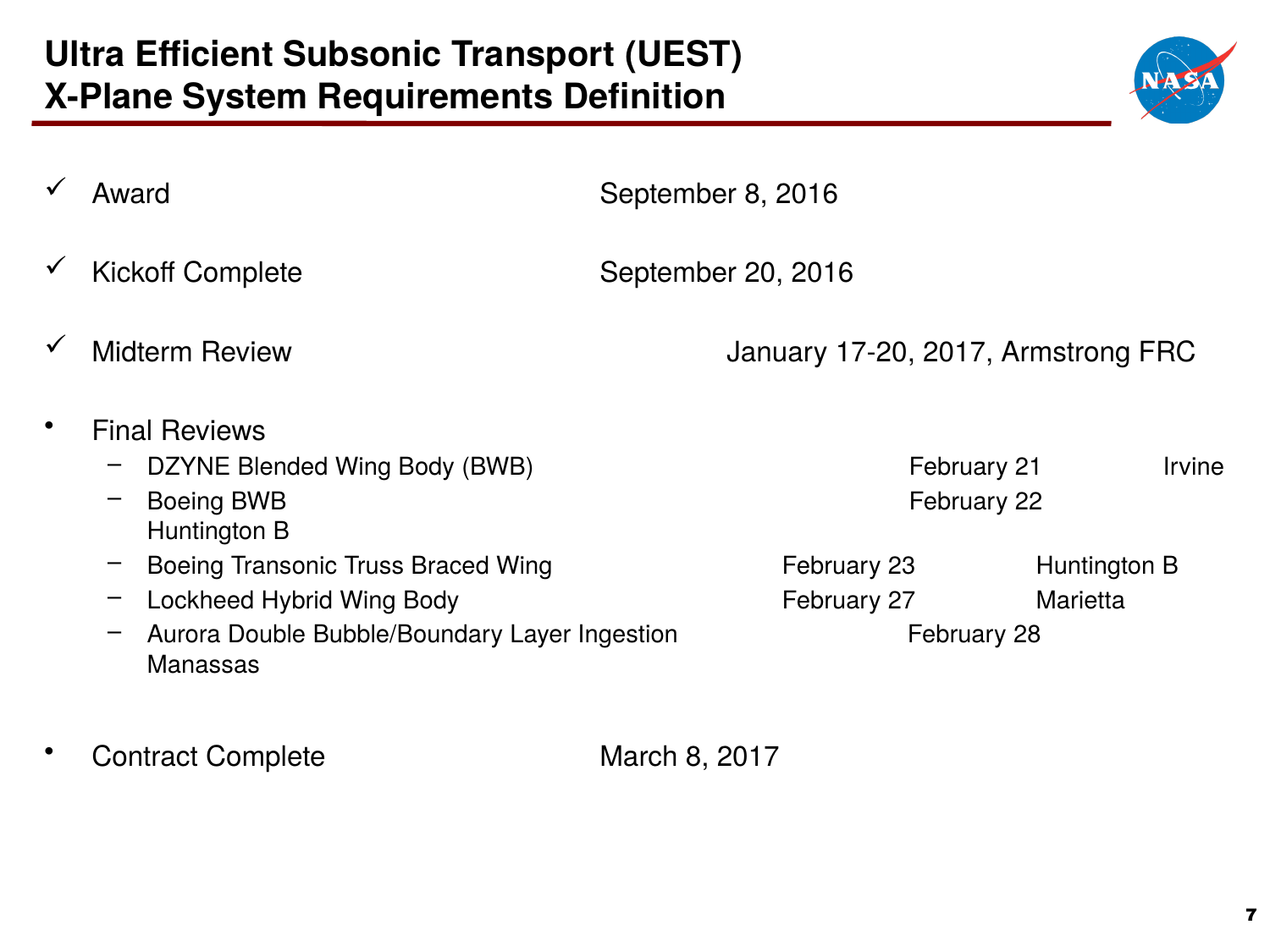

# Ultra Efficient Subsonic Transport (UEST) X-Plane System Requirements Definition
Award				September 8, 2016

Kickoff Complete			September 20, 2016

Midterm Review				January 17-20, 2017, Armstrong FRC

Final Reviews
DZYNE Blended Wing Body (BWB)			February 21	Irvine
Boeing BWB					February 22	Huntington B
Boeing Transonic Truss Braced Wing	 	February 23	Huntington B
Lockheed Hybrid Wing Body			February 27	Marietta
Aurora Double Bubble/Boundary Layer Ingestion	                  February 28	Manassas

Contract Complete			March 8, 2017

7